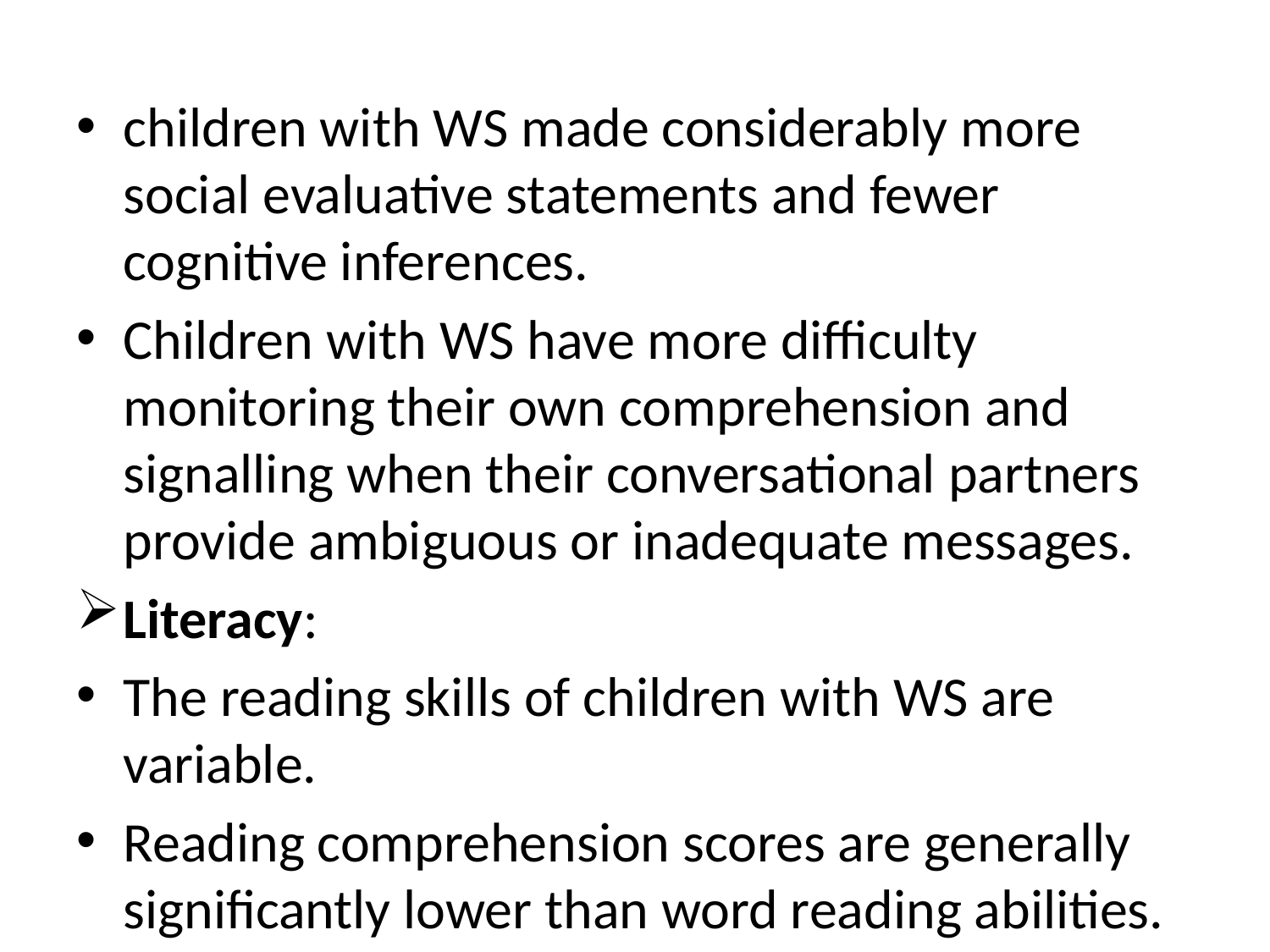

#
children with WS made considerably more social evaluative statements and fewer cognitive inferences.
Children with WS have more difficulty monitoring their own comprehension and signalling when their conversational partners provide ambiguous or inadequate messages.
Literacy:
The reading skills of children with WS are variable.
Reading comprehension scores are generally significantly lower than word reading abilities.